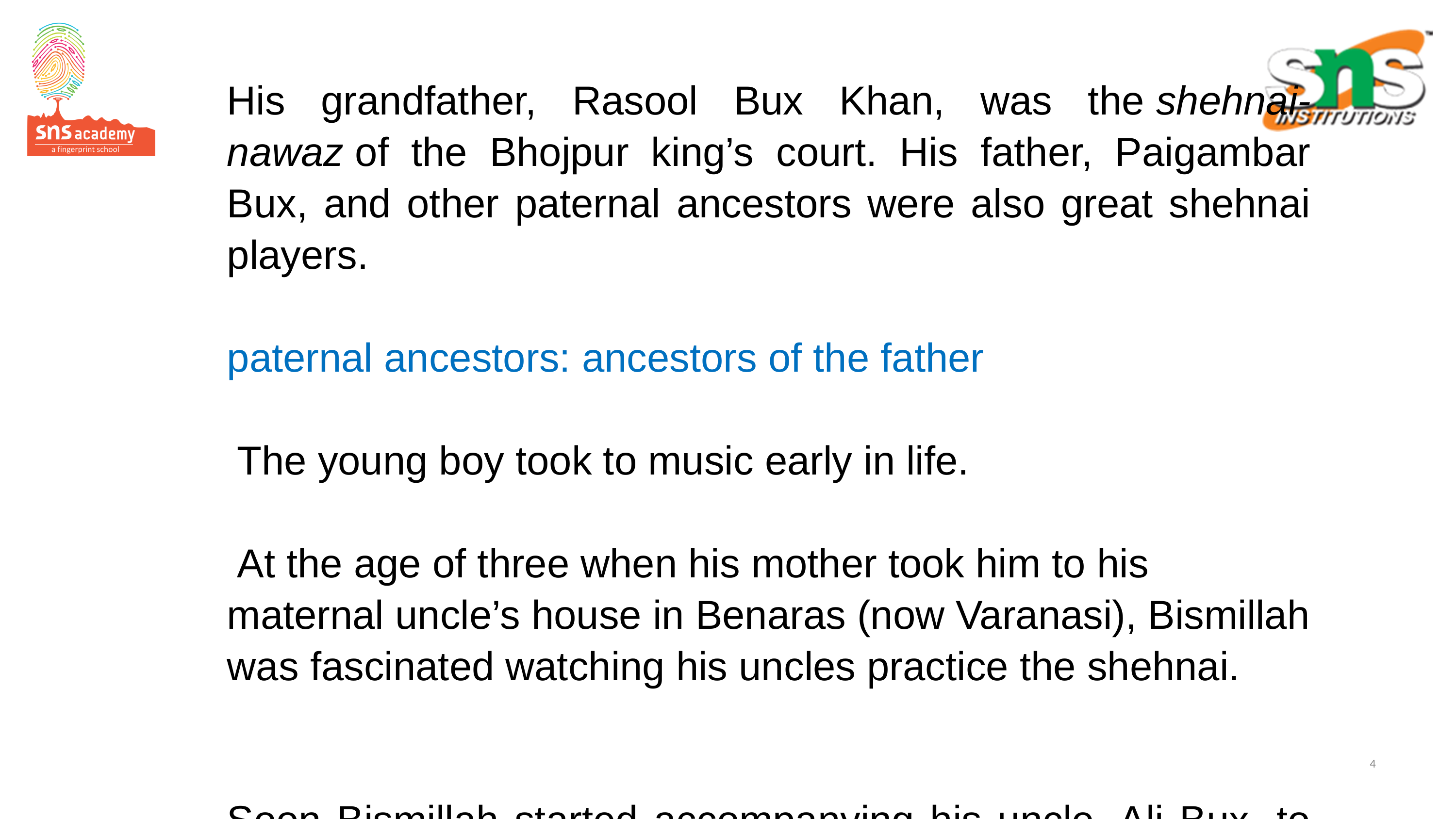

His grandfather, Rasool Bux Khan, was the shehnai-nawaz of the Bhojpur king’s court. His father, Paigambar Bux, and other paternal ancestors were also great shehnai players.

paternal ancestors: ancestors of the father

 The young boy took to music early in life.

 At the age of three when his mother took him to his maternal uncle’s house in Benaras (now Varanasi), Bismillah was fascinated watching his uncles practice the shehnai.

Soon Bismillah started accompanying his uncle, Ali Bux, to the Vishnu temple of Benaras where Bux was employed to play the shehnai.
CREWMEN – LARRY VIGIL  AND
SWISS HERB SEIGLER
4